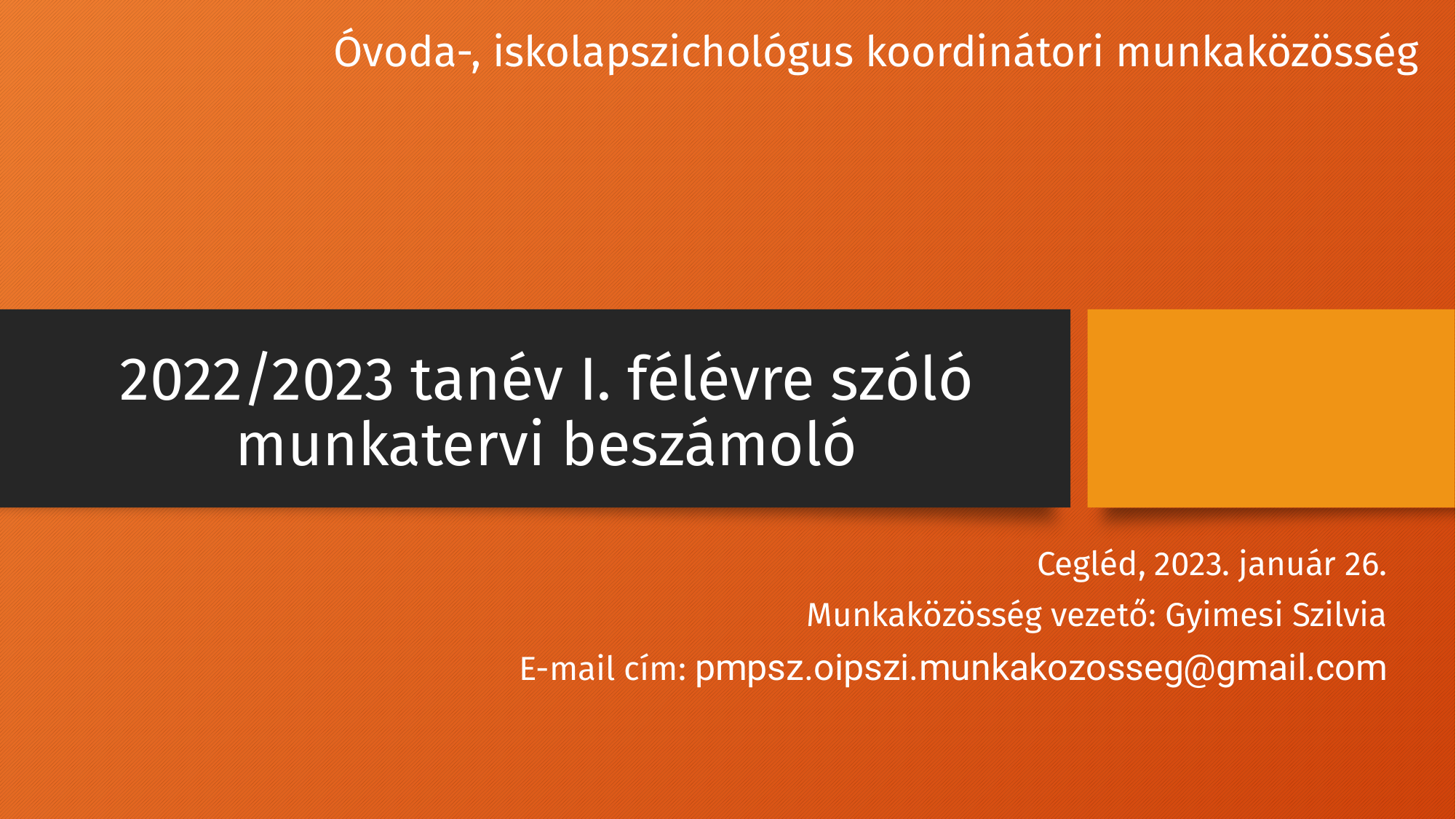

Óvoda-, iskolapszichológus koordinátori munkaközösség

# 2022/2023 tanév I. félévre szóló munkatervi beszámoló
Cegléd, 2023. január 26.
Munkaközösség vezető: Gyimesi Szilvia
E-mail cím: pmpsz.oipszi.munkakozosseg@gmail.com